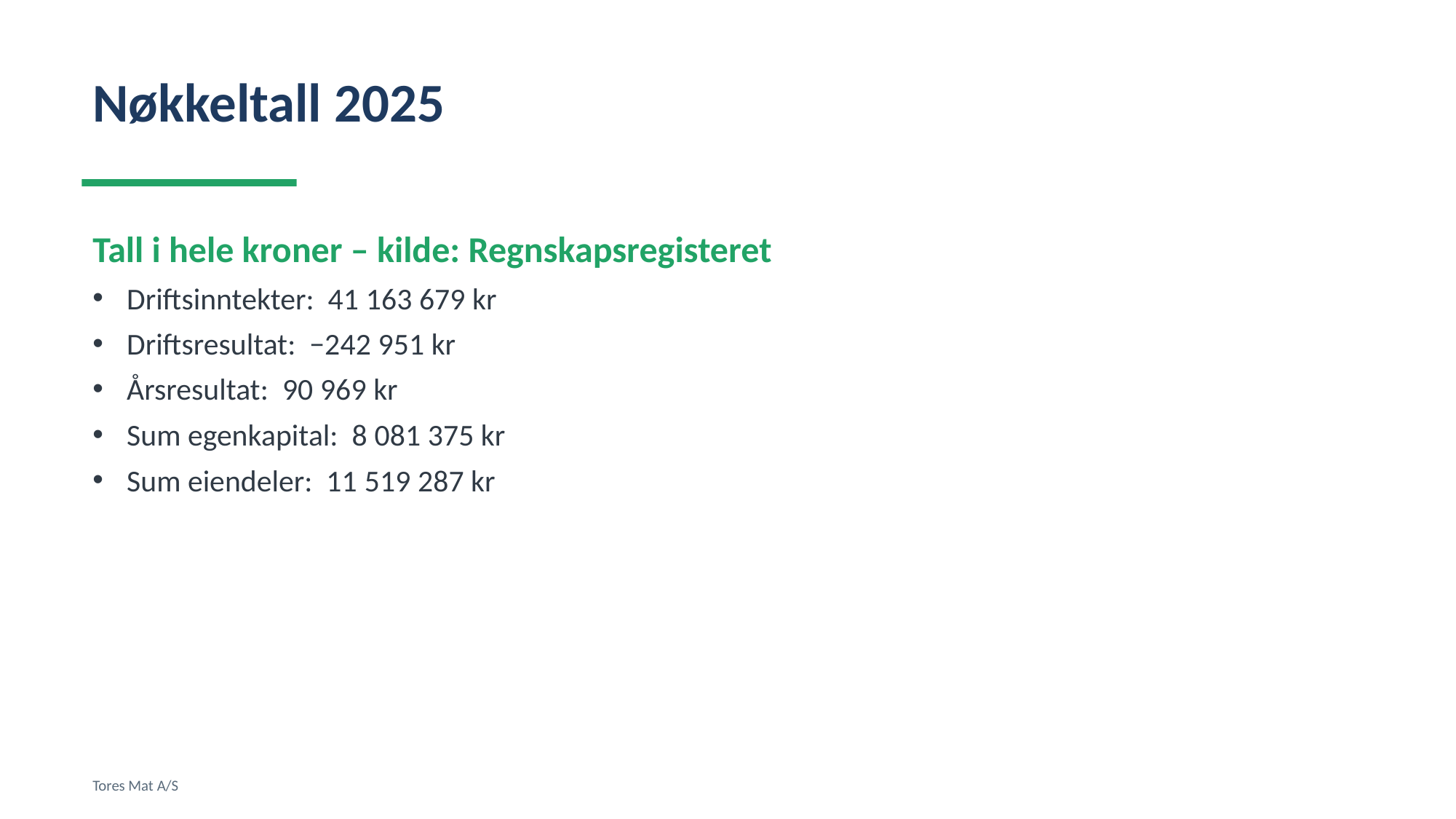

Nøkkeltall 2025

Tall i hele kroner – kilde: Regnskapsregisteret
Driftsinntekter:  41 163 679 kr
Driftsresultat:  −242 951 kr
Årsresultat:  90 969 kr
Sum egenkapital:  8 081 375 kr
Sum eiendeler:  11 519 287 kr
Tores Mat A/S